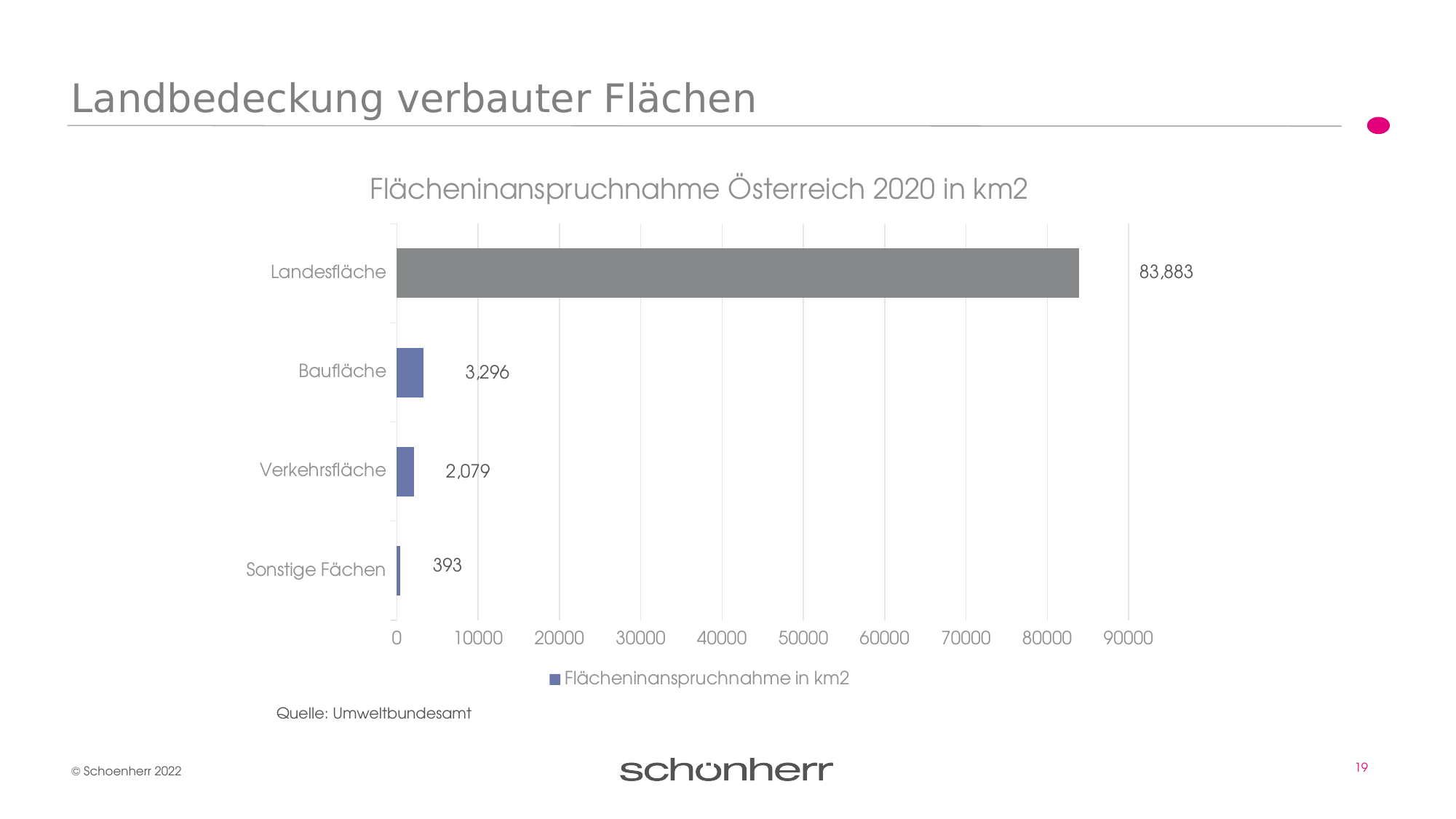

# Landbedeckung verbauter Flächen

### Chart: Flächeninanspruchnahme Österreich 2020 in km2

| Category | Flächeninanspruchnahme in km2 |
|---|---|
| Sonstige Fächen | 393.0 |
| Verkehrsfläche | 2079.0 |
| Baufläche | 3296.0 |
| Landesfläche | 83883.0 |
Quelle: Umweltbundesamt